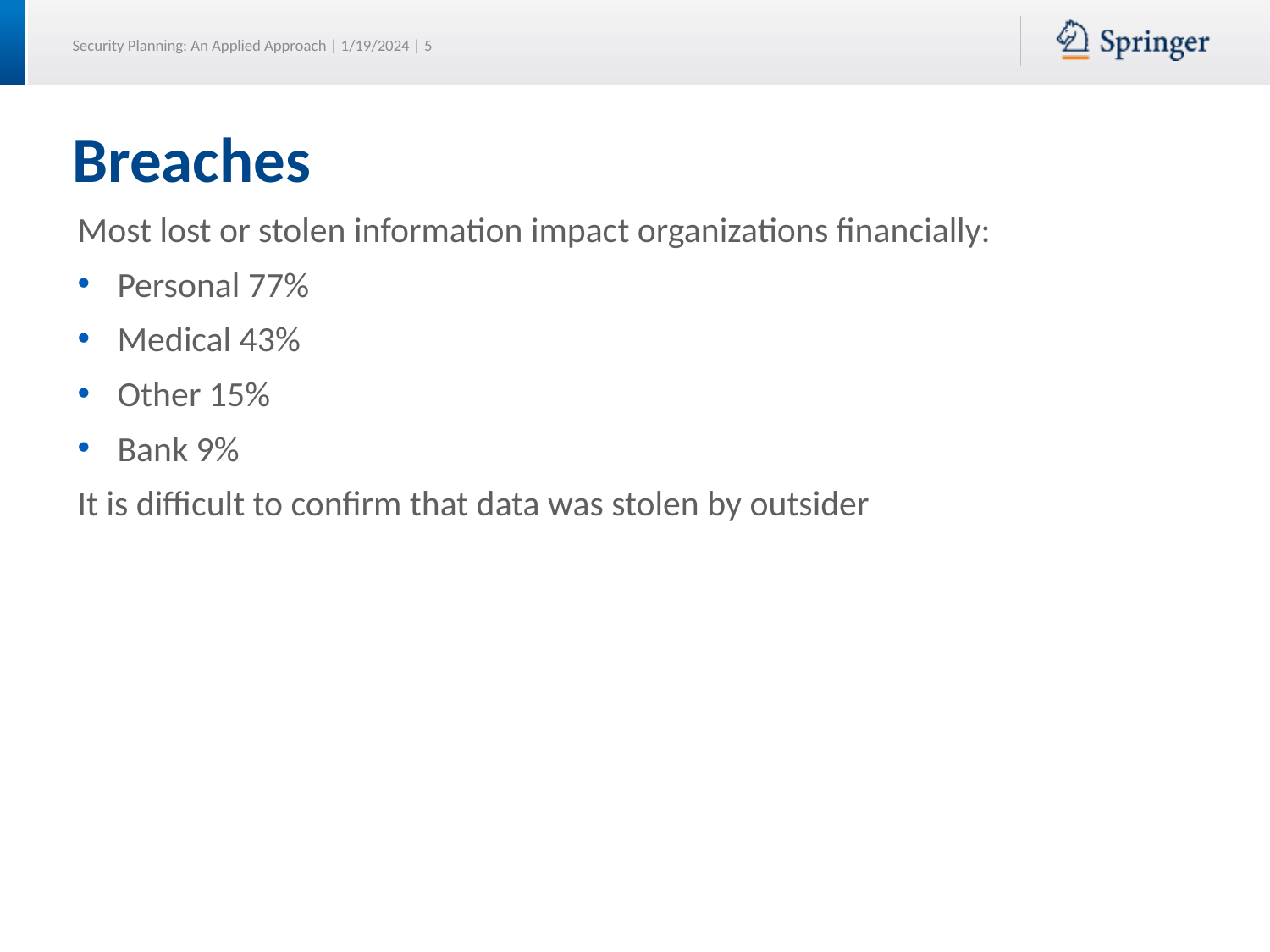

# Breaches
Most lost or stolen information impact organizations financially:
Personal 77%
Medical 43%
Other 15%
Bank 9%
It is difficult to confirm that data was stolen by outsider